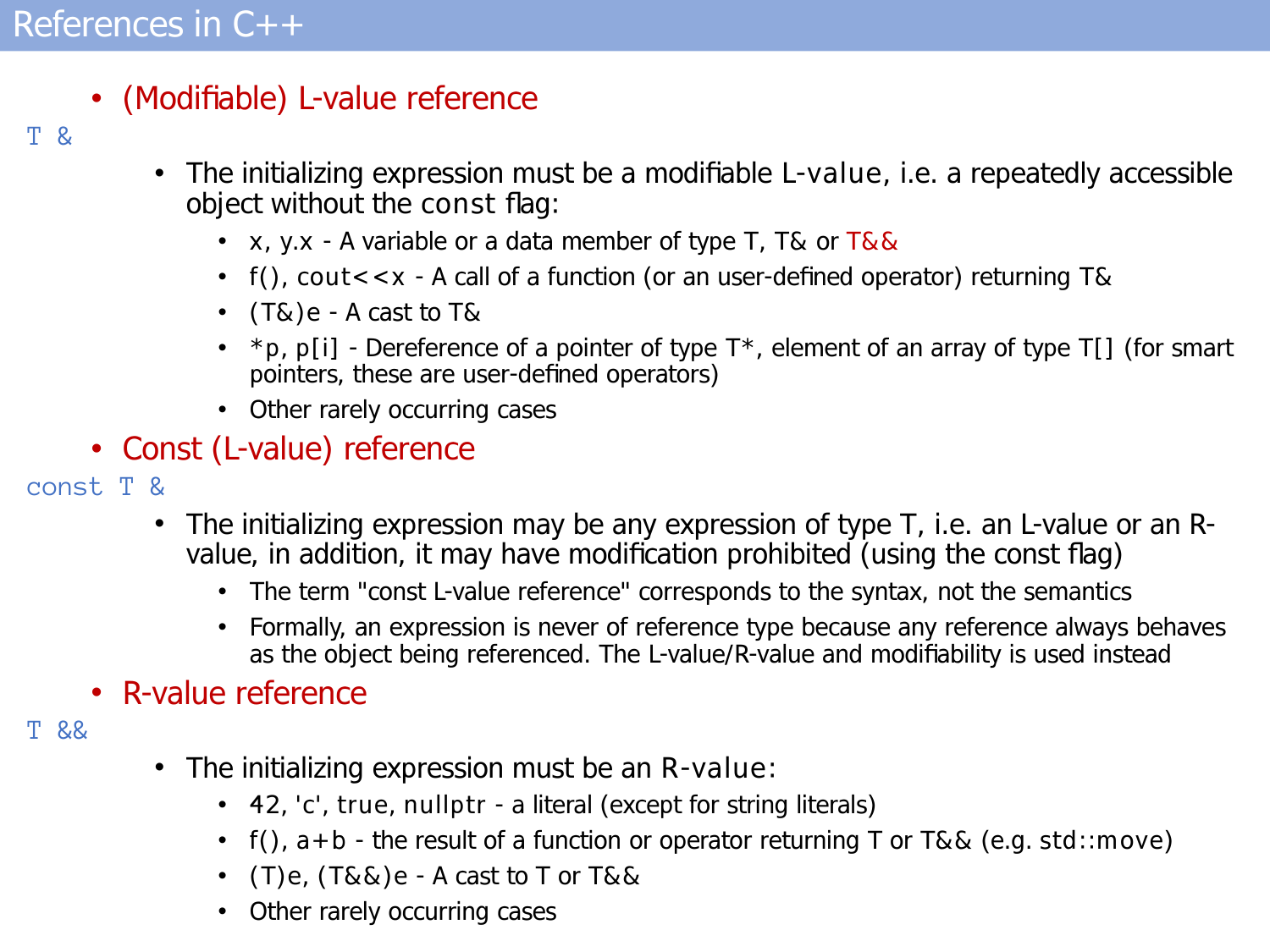

# References in C++
(Modifiable) L-value reference
T &
The initializing expression must be a modifiable L-value, i.e. a repeatedly accessible object without the const flag:
x, y.x - A variable or a data member of type T, T& or T&&
f(), cout<<x - A call of a function (or an user-defined operator) returning T&
(T&)e - A cast to T&
*p, p[i] - Dereference of a pointer of type T*, element of an array of type T[] (for smart pointers, these are user-defined operators)
Other rarely occurring cases
Const (L-value) reference
const T &
The initializing expression may be any expression of type T, i.e. an L-value or an R-value, in addition, it may have modification prohibited (using the const flag)
The term "const L-value reference" corresponds to the syntax, not the semantics
Formally, an expression is never of reference type because any reference always behaves as the object being referenced. The L-value/R-value and modifiability is used instead
R-value reference
T &&
The initializing expression must be an R-value:
42, 'c', true, nullptr - a literal (except for string literals)
f(), a+b - the result of a function or operator returning T or T&& (e.g. std::move)
(T)e, (T&&)e - A cast to T or T&&
Other rarely occurring cases